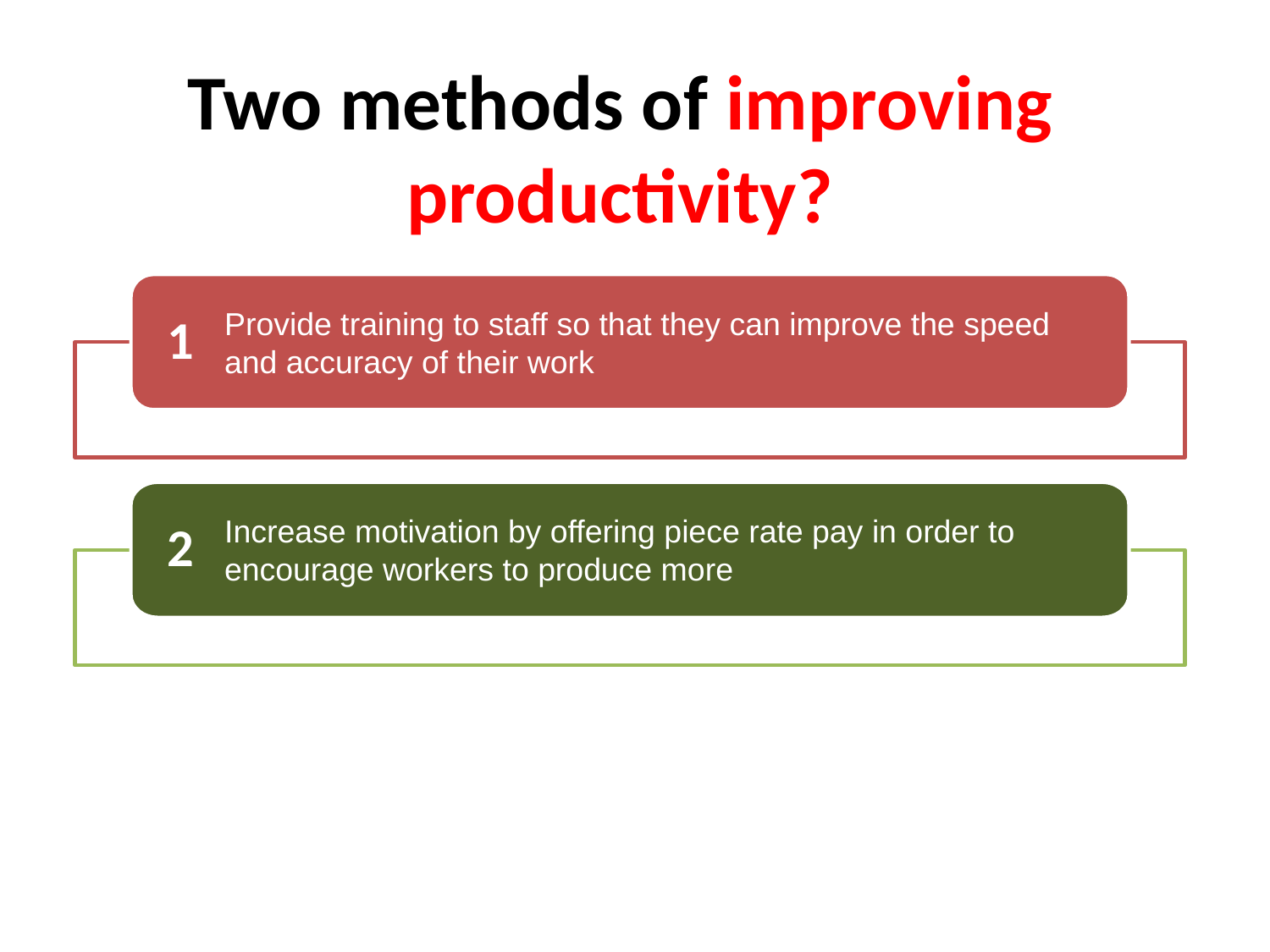

Two methods of improving productivity?
1
Provide training to staff so that they can improve the speed and accuracy of their work

2
Increase motivation by offering piece rate pay in order to encourage workers to produce more